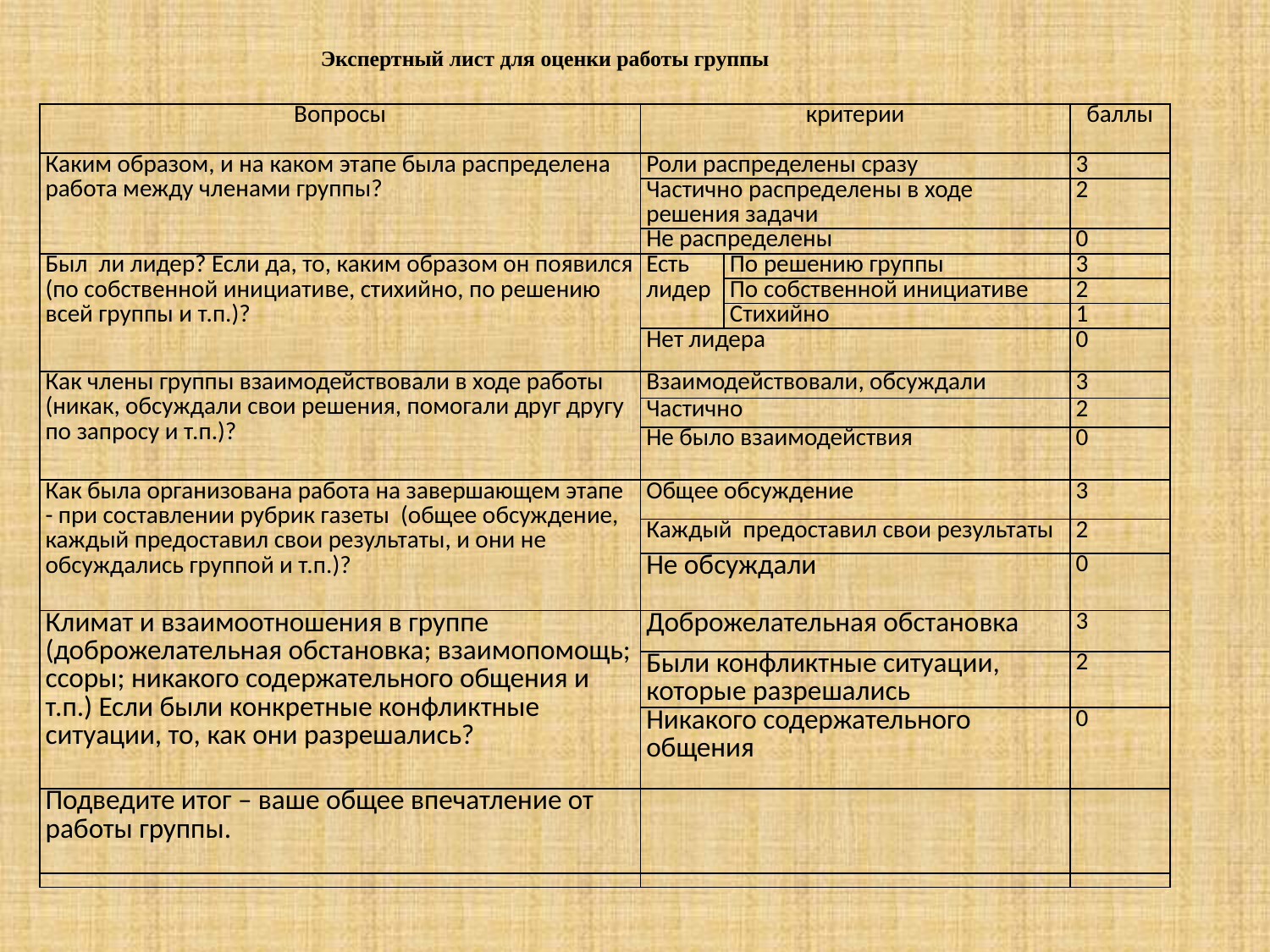

Экспертный лист для оценки работы группы
| Вопросы | критерии |  | баллы |
| --- | --- | --- | --- |
| Каким образом, и на каком этапе была распределена работа между членами группы? | Роли распределены сразу |  | 3 |
|  | Частично распределены в ходе решения задачи |  | 2 |
|  | Не распределены |  | 0 |
| Был ли лидер? Если да, то, каким образом он появился (по собственной инициативе, стихийно, по решению всей группы и т.п.)? | Есть лидер | По решению группы | 3 |
|  |  | По собственной инициативе | 2 |
|  |  | Стихийно | 1 |
|  | Нет лидера |  | 0 |
| Как члены группы взаимодействовали в ходе работы (никак, обсуждали свои решения, помогали друг другу по запросу и т.п.)? | Взаимодействовали, обсуждали |  | 3 |
|  | Частично |  | 2 |
|  | Не было взаимодействия |  | 0 |
| Как была организована работа на завершающем этапе - при составлении рубрик газеты (общее обсуждение, каждый предоставил свои результаты, и они не обсуждались группой и т.п.)? | Общее обсуждение |  | 3 |
|  | Каждый предоставил свои результаты |  | 2 |
|  | Не обсуждали |  | 0 |
| Климат и взаимоотношения в группе (доброжелательная обстановка; взаимопомощь; ссоры; никакого содержательного общения и т.п.) Если были конкретные конфликтные ситуации, то, как они разрешались? | Доброжелательная обстановка |  | 3 |
|  | Были конфликтные ситуации, которые разрешались |  | 2 |
|  | Никакого содержательного общения |  | 0 |
| Подведите итог – ваше общее впечатление от работы группы. |  |  |  |
|  |  |  |  |